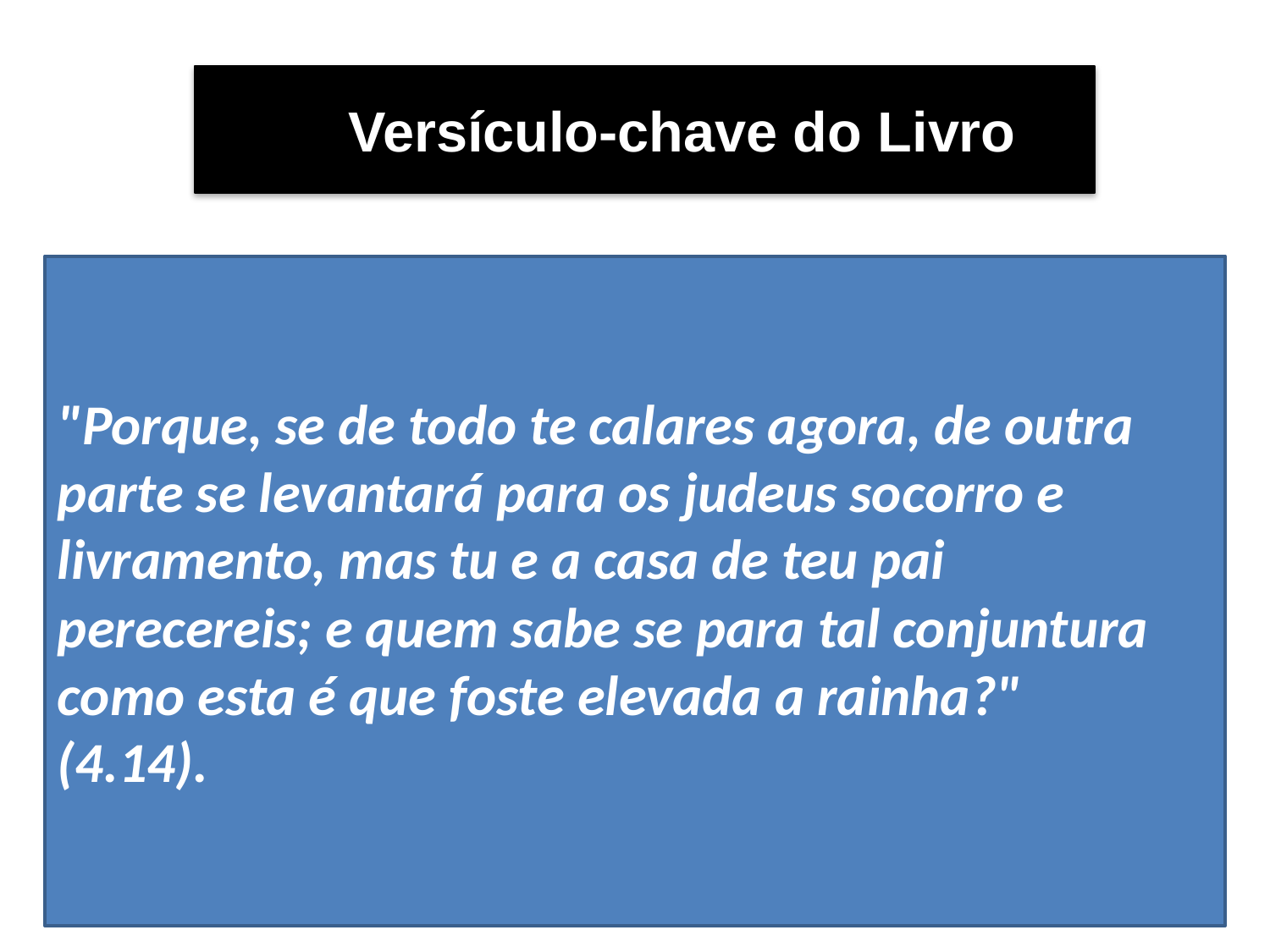

Versículo-chave do Livro
"Porque, se de todo te calares agora, de outra parte se levantará para os judeus socorro e livramento, mas tu e a casa de teu pai perecereis; e quem sabe se para tal conjuntura como esta é que foste elevada a rainha?"
(4.14).